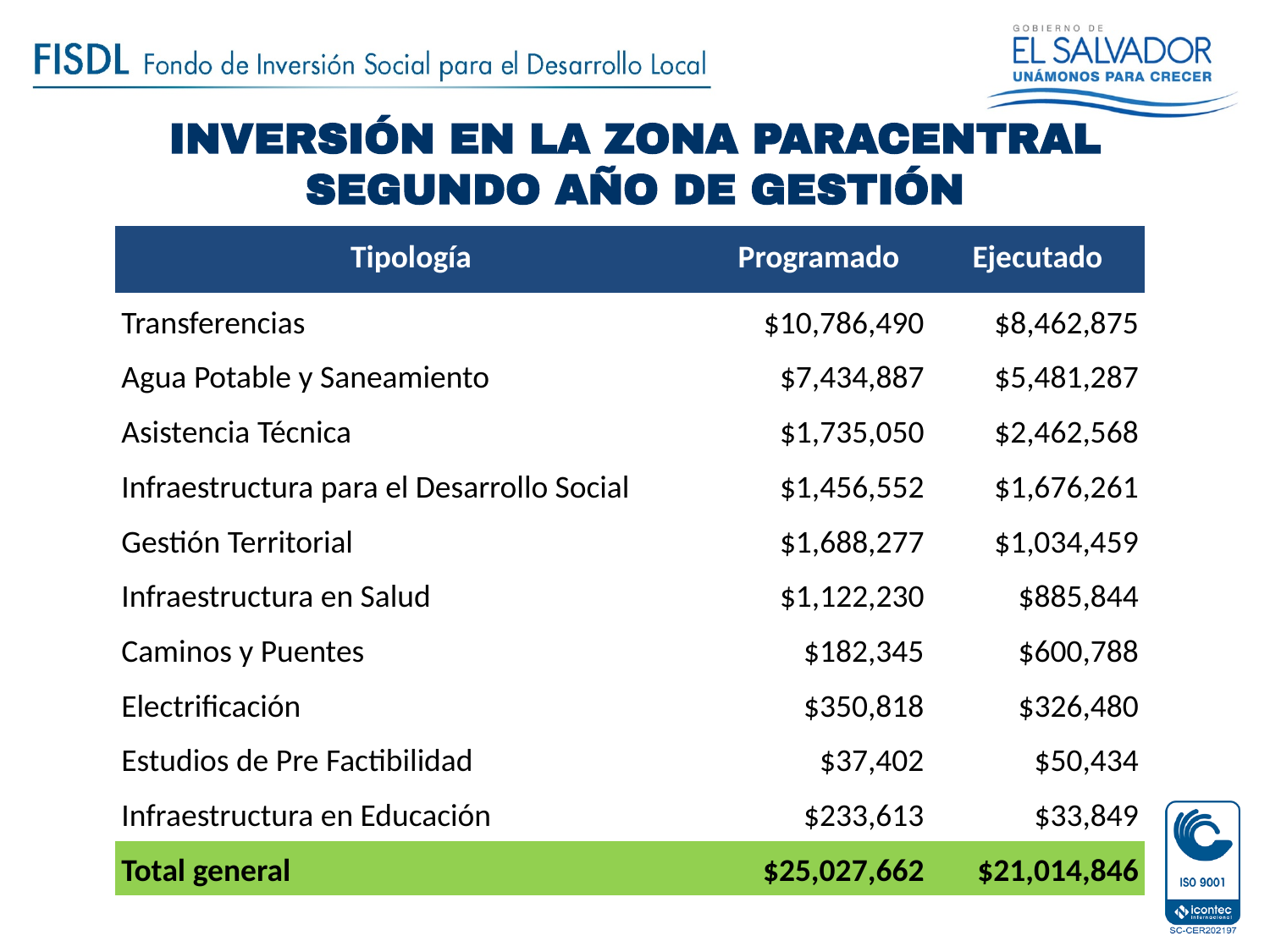

# INVERSIÓN EN LA ZONA PARACENTRAL SEGUNDO AÑO DE GESTIÓN
| Tipología | Programado | Ejecutado |
| --- | --- | --- |
| Transferencias | $10,786,490 | $8,462,875 |
| Agua Potable y Saneamiento | $7,434,887 | $5,481,287 |
| Asistencia Técnica | $1,735,050 | $2,462,568 |
| Infraestructura para el Desarrollo Social | $1,456,552 | $1,676,261 |
| Gestión Territorial | $1,688,277 | $1,034,459 |
| Infraestructura en Salud | $1,122,230 | $885,844 |
| Caminos y Puentes | $182,345 | $600,788 |
| Electrificación | $350,818 | $326,480 |
| Estudios de Pre Factibilidad | $37,402 | $50,434 |
| Infraestructura en Educación | $233,613 | $33,849 |
| Total general | $25,027,662 | $21,014,846 |